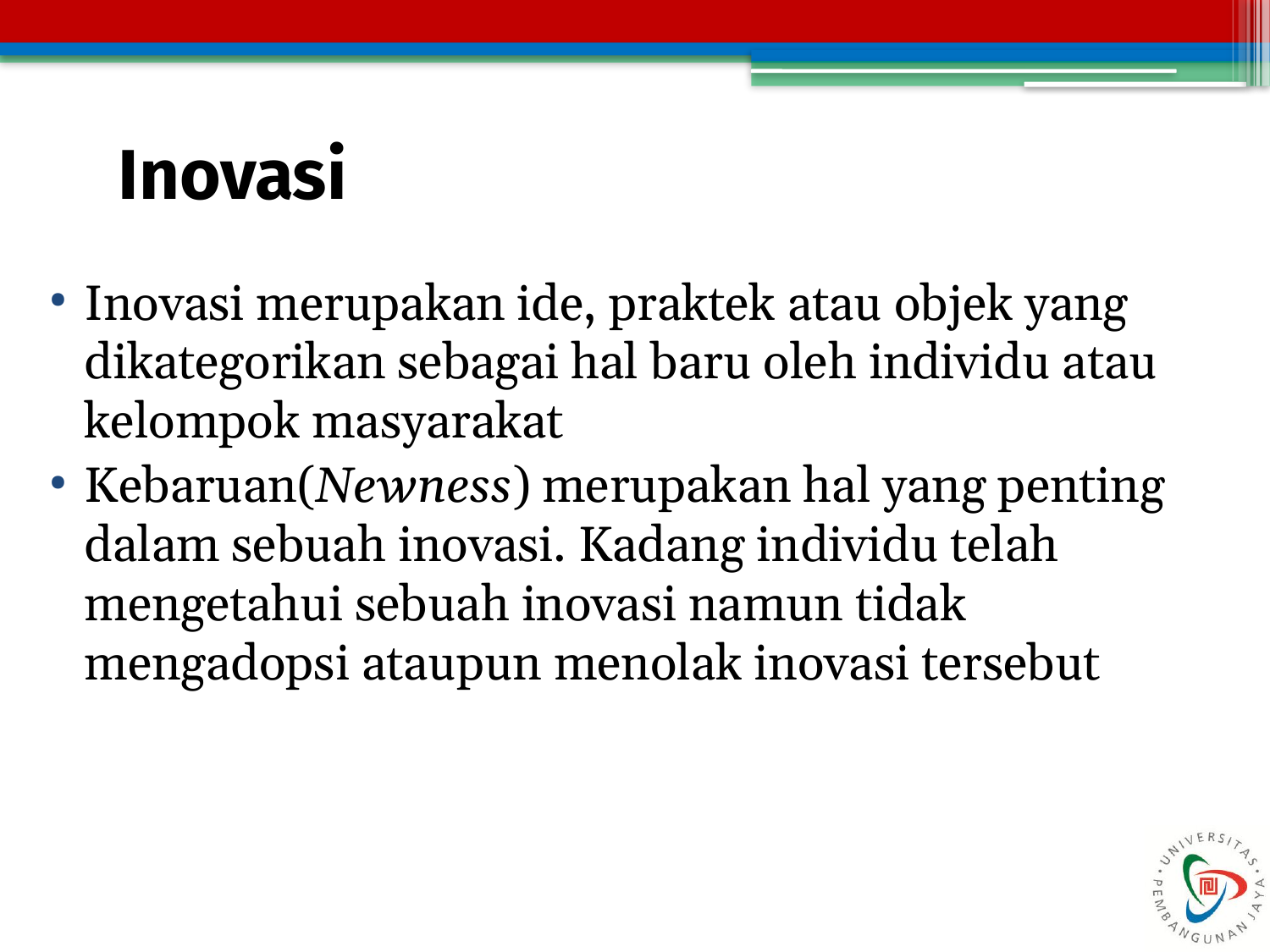

# Inovasi
Inovasi merupakan ide, praktek atau objek yang dikategorikan sebagai hal baru oleh individu atau kelompok masyarakat
Kebaruan(Newness) merupakan hal yang penting dalam sebuah inovasi. Kadang individu telah mengetahui sebuah inovasi namun tidak mengadopsi ataupun menolak inovasi tersebut